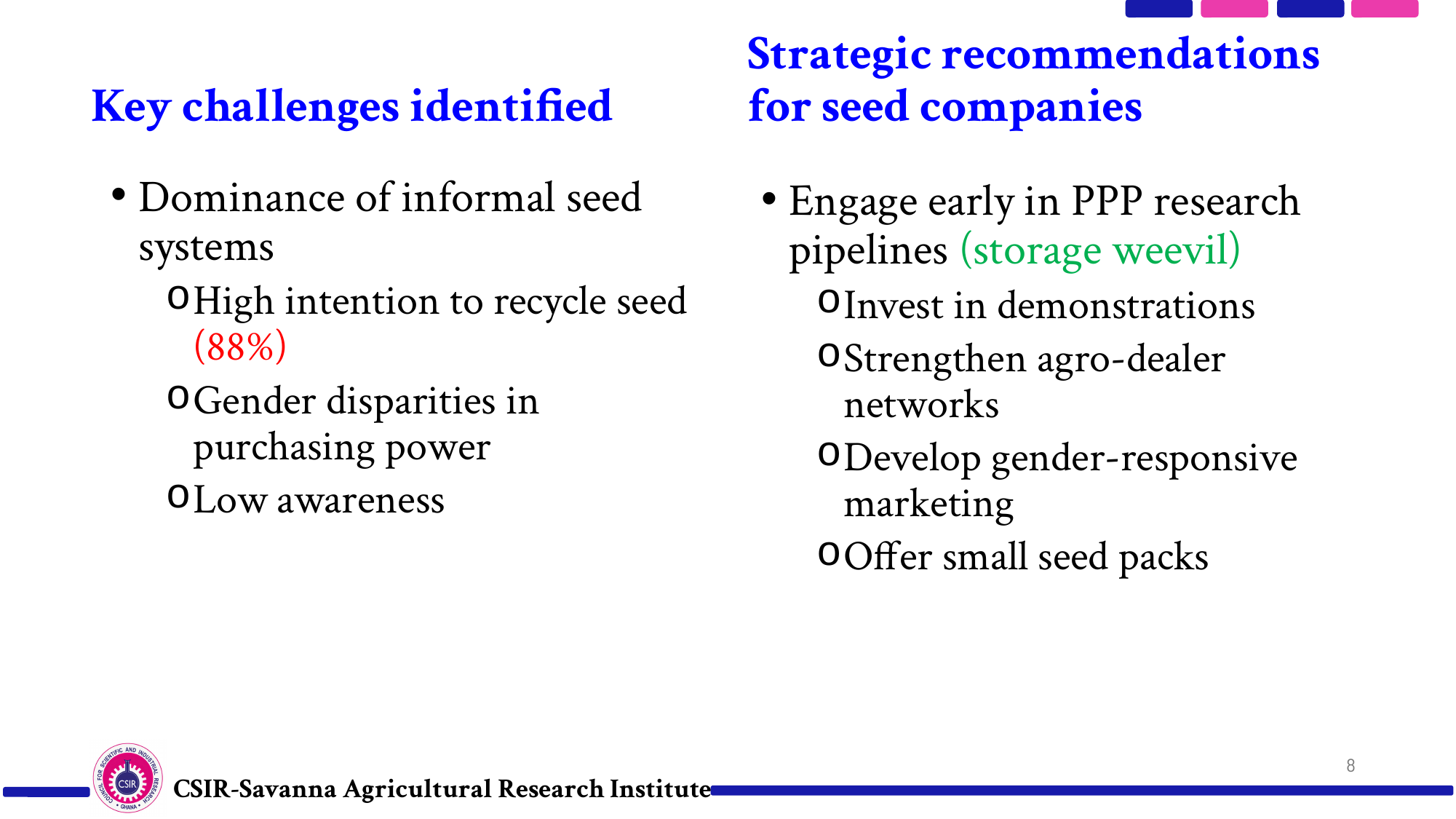

Key challenges identified
Strategic recommendations for seed companies
Dominance of informal seed systems
High intention to recycle seed (88%)
Gender disparities in purchasing power
Low awareness
Engage early in PPP research pipelines (storage weevil)
Invest in demonstrations
Strengthen agro-dealer networks
Develop gender-responsive marketing
Offer small seed packs

8